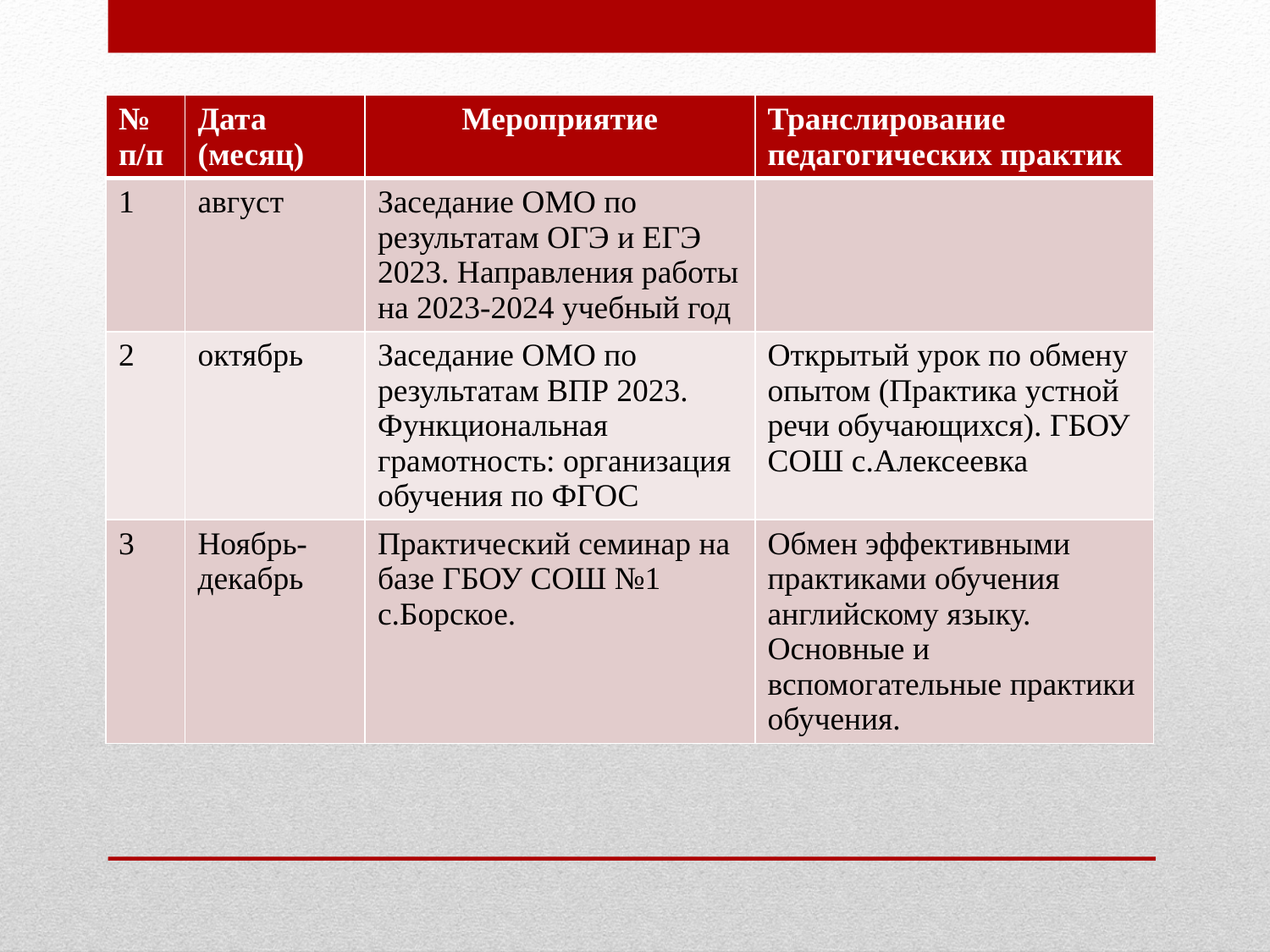

| № п/п | Дата (месяц) | Мероприятие | Транслирование педагогических практик |
| --- | --- | --- | --- |
| 1 | август | Заседание ОМО по результатам ОГЭ и ЕГЭ 2023. Направления работы на 2023-2024 учебный год |  |
| 2 | октябрь | Заседание ОМО по результатам ВПР 2023. Функциональная грамотность: организация обучения по ФГОС | Открытый урок по обмену опытом (Практика устной речи обучающихся). ГБОУ СОШ с.Алексеевка |
| 3 | Ноябрь-декабрь | Практический семинар на базе ГБОУ СОШ №1 с.Борское. | Обмен эффективными практиками обучения английскому языку. Основные и вспомогательные практики обучения. |